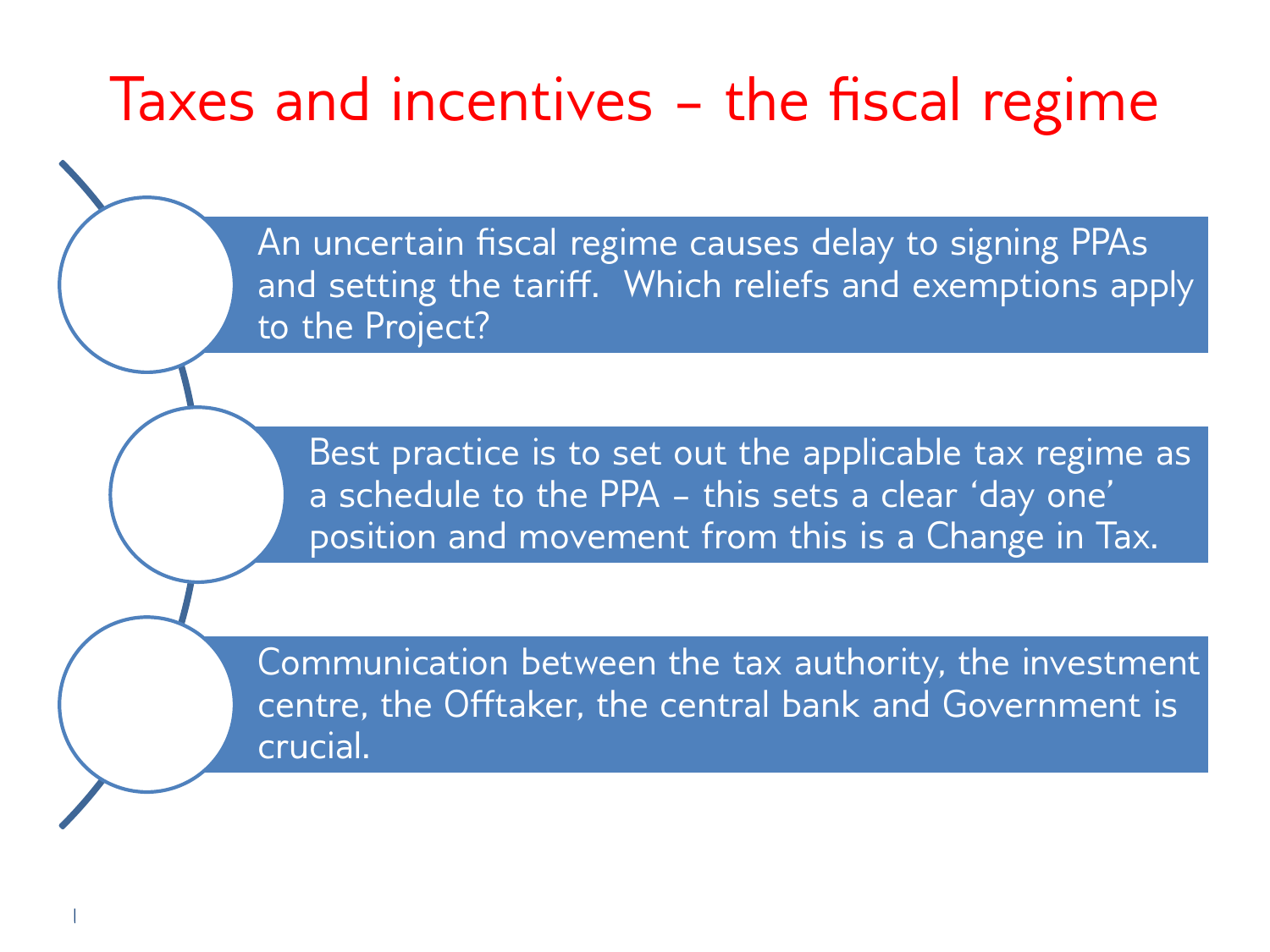

# Taxes and incentives – the fiscal regime
An uncertain fiscal regime causes delay to signing PPAs and setting the tariff.  Which reliefs and exemptions apply to the Project?
Best practice is to set out the applicable tax regime as a schedule to the PPA – this sets a clear ‘day one’ position and movement from this is a Change in Tax.
Communication between the tax authority, the investment centre, the Offtaker, the central bank and Government is crucial.